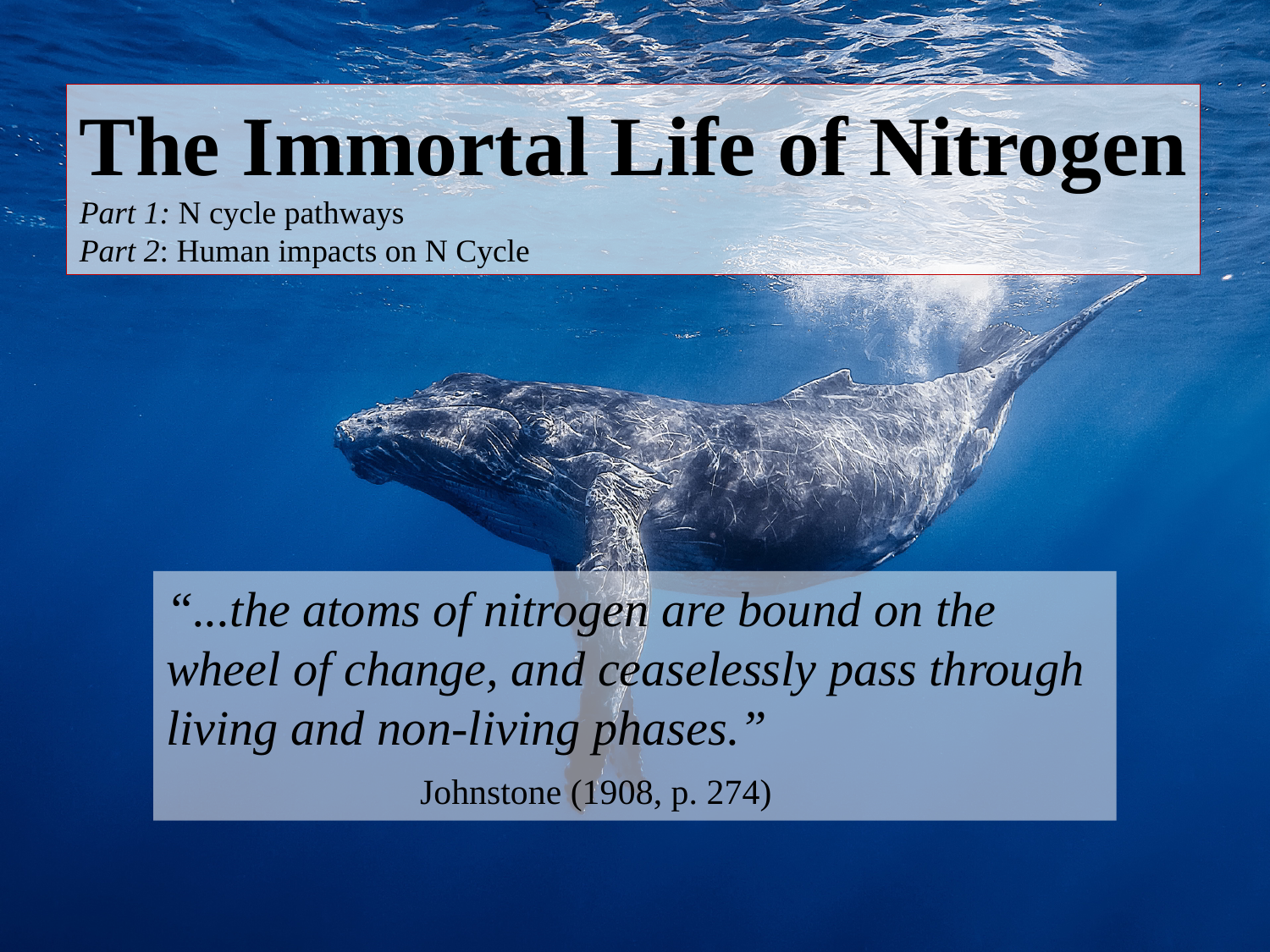

The Immortal Life of Nitrogen
Part 1: N cycle pathways
Part 2: Human impacts on N Cycle
“...the atoms of nitrogen are bound on the wheel of change, and ceaselessly pass through living and non-living phases.”
 		Johnstone (1908, p. 274)